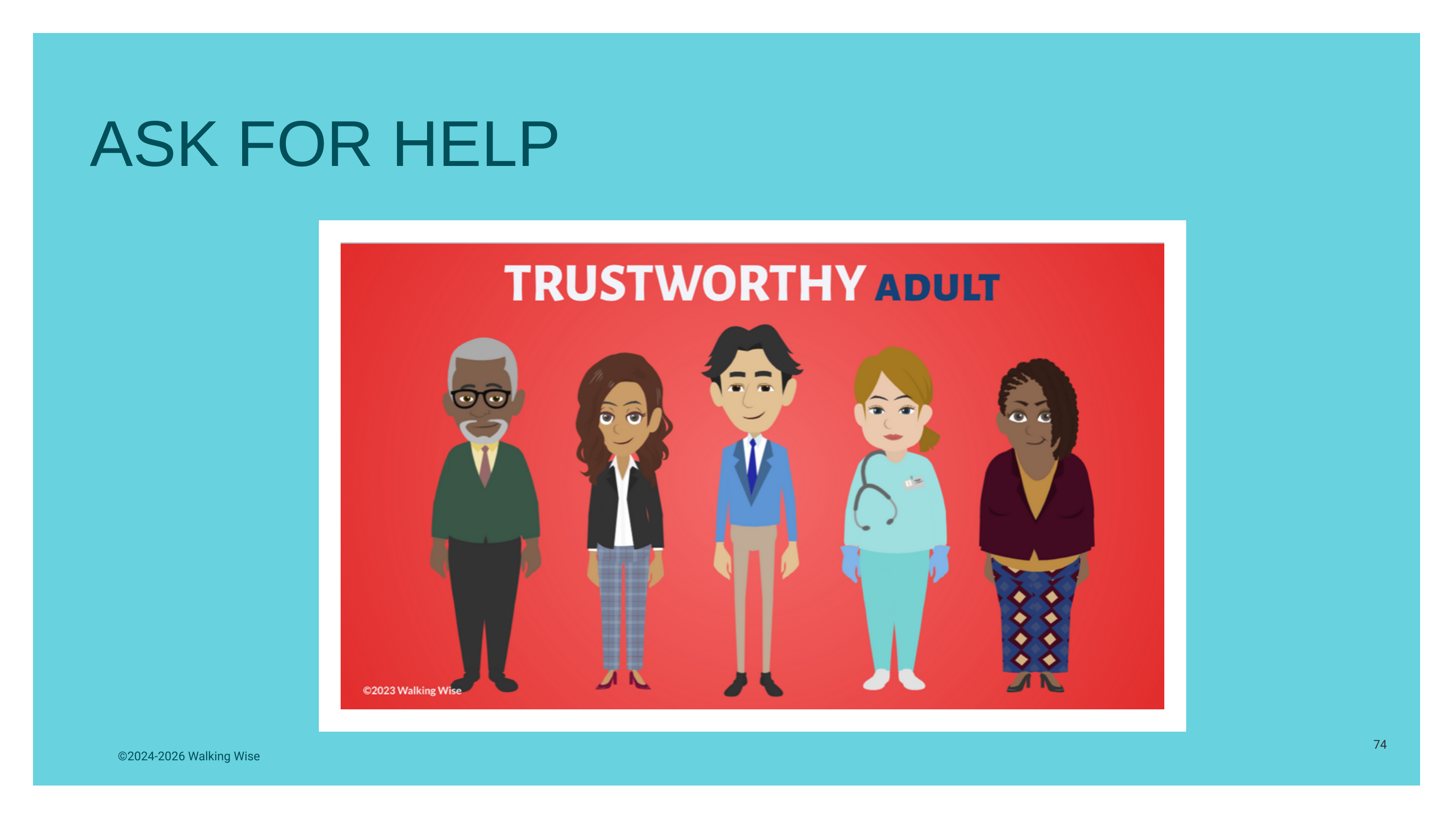

ASK FOR HELP

74
©2024-2026 Walking Wise